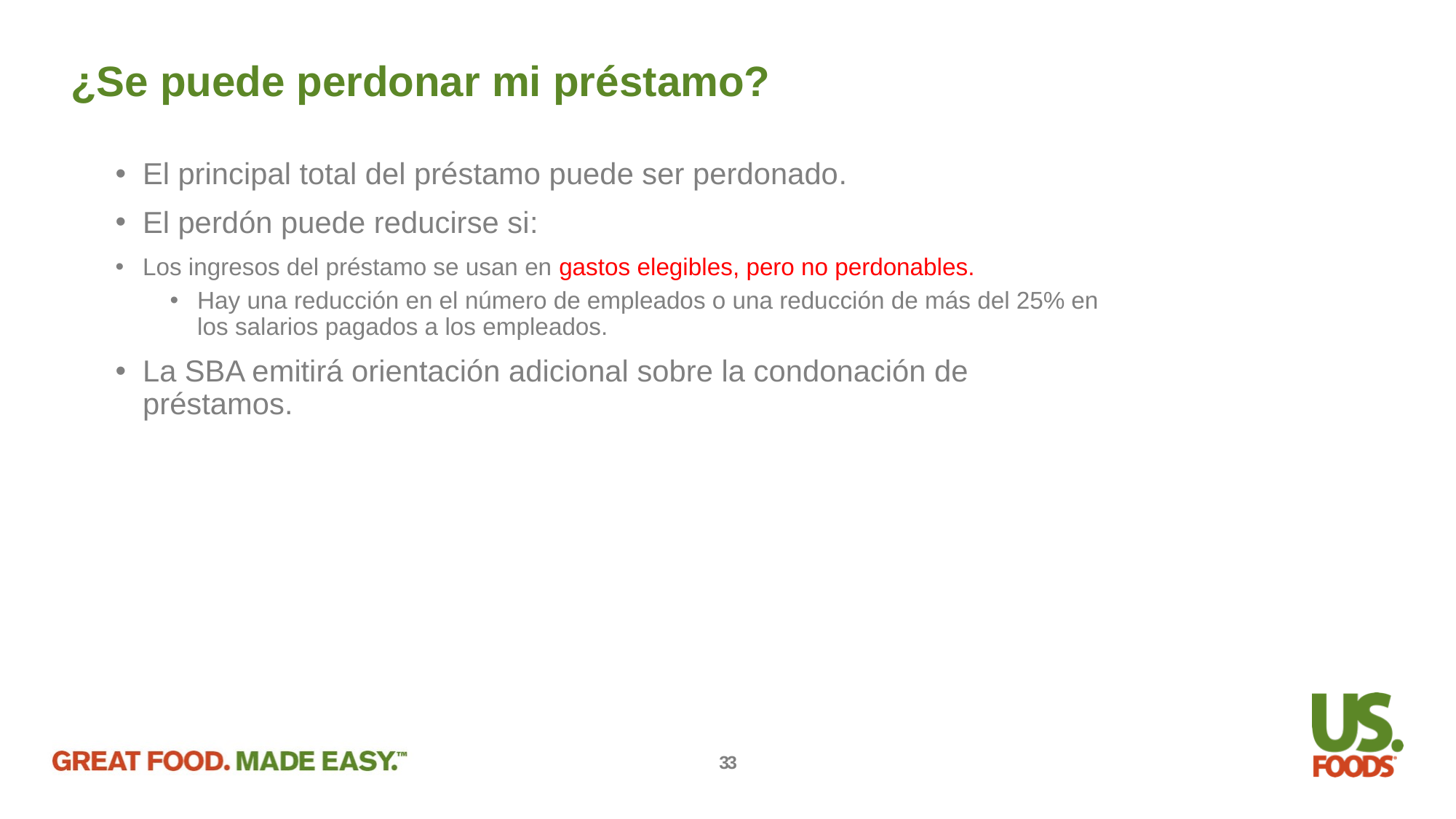

¿Se puede perdonar mi préstamo?

El principal total del préstamo puede ser perdonado.
El perdón puede reducirse si:
Los ingresos del préstamo se usan en gastos elegibles, pero no perdonables.
Hay una reducción en el número de empleados o una reducción de más del 25% en los salarios pagados a los empleados.
La SBA emitirá orientación adicional sobre la condonación de préstamos.